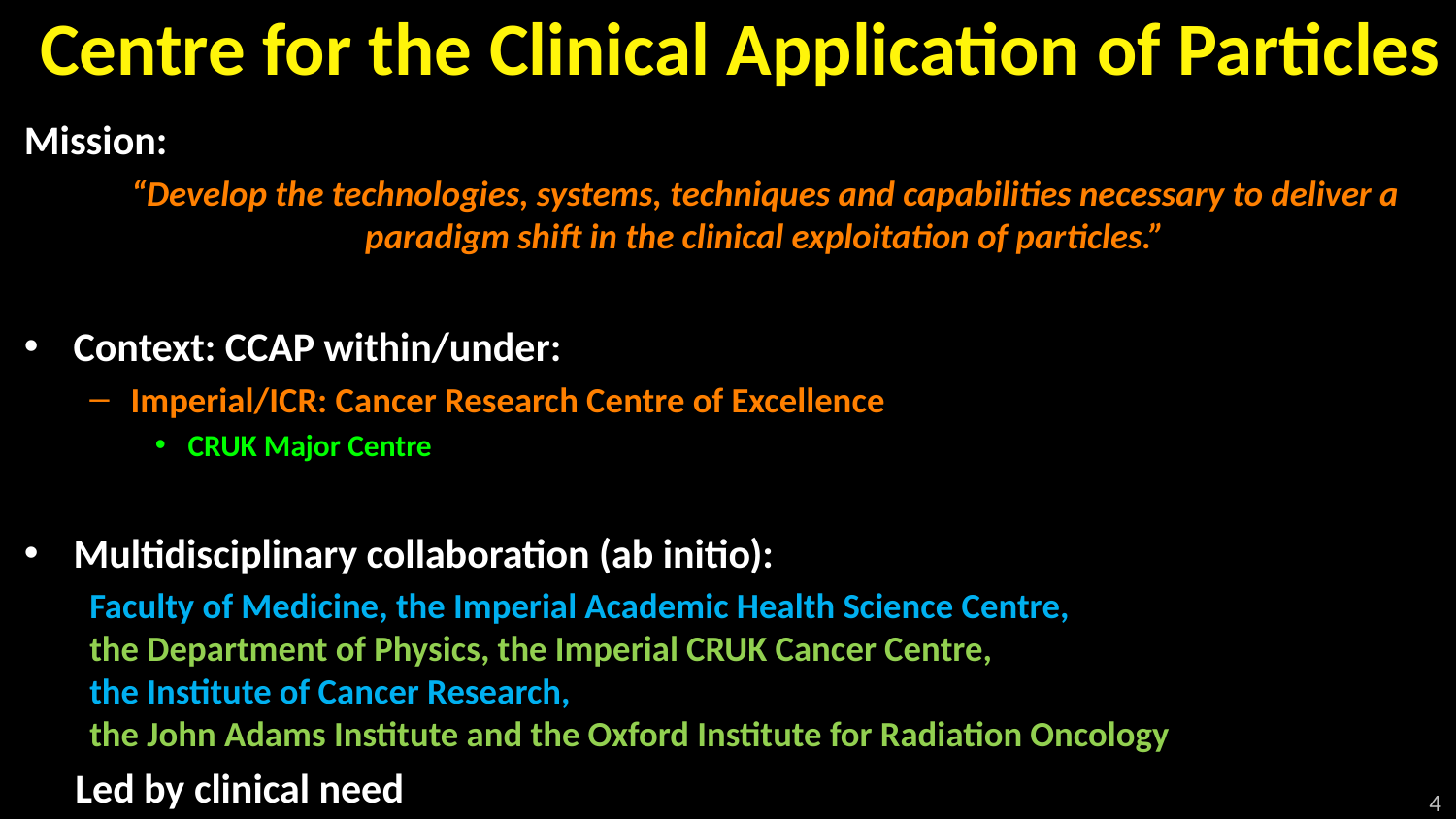

# Centre for the Clinical Application of Particles
Mission:
“Develop the technologies, systems, techniques and capabilities necessary to deliver a paradigm shift in the clinical exploitation of particles.”

Context: CCAP within/under:
Imperial/ICR: Cancer Research Centre of Excellence
CRUK Major Centre

Multidisciplinary collaboration (ab initio):
Faculty of Medicine, the Imperial Academic Health Science Centre,
the Department of Physics, the Imperial CRUK Cancer Centre,
the Institute of Cancer Research,
the John Adams Institute and the Oxford Institute for Radiation Oncology
Led by clinical need

4